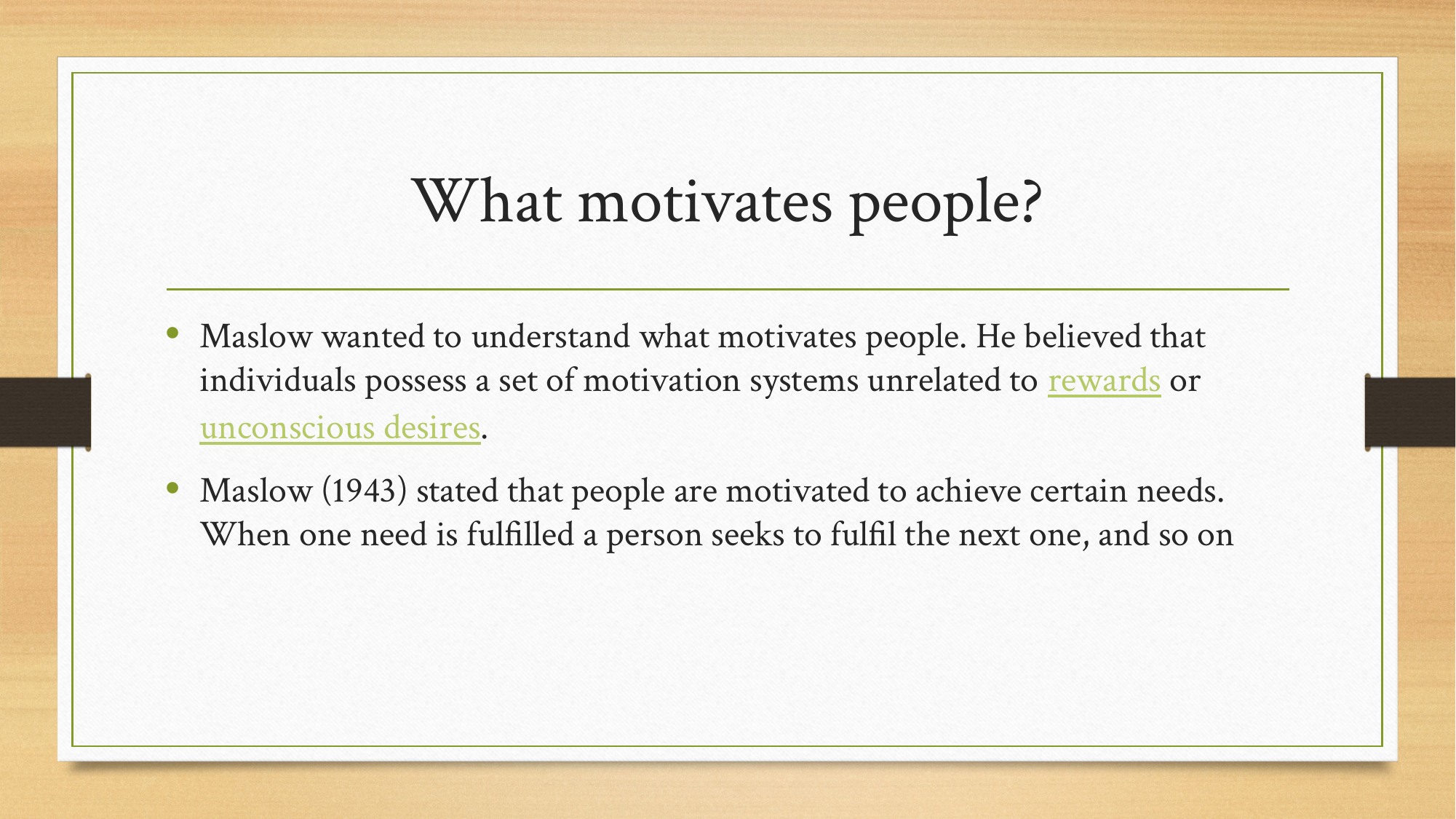

# What motivates people?
Maslow wanted to understand what motivates people. He believed that individuals possess a set of motivation systems unrelated to rewards or unconscious desires.
Maslow (1943) stated that people are motivated to achieve certain needs. When one need is fulfilled a person seeks to fulfil the next one, and so on